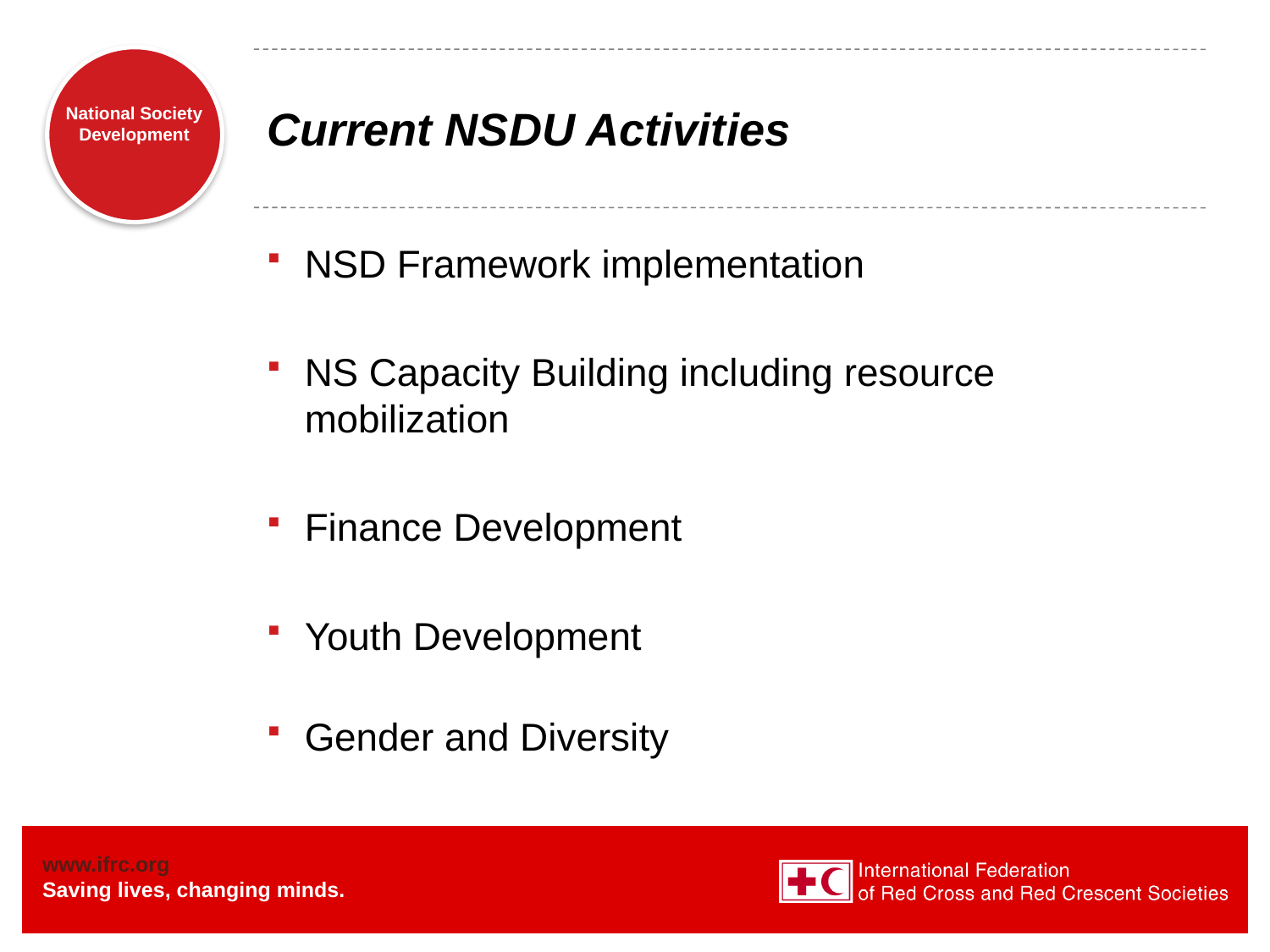

# Current NSDU Activities
NSD Framework implementation

NS Capacity Building including resource mobilization

Finance Development

Youth Development
Gender and Diversity